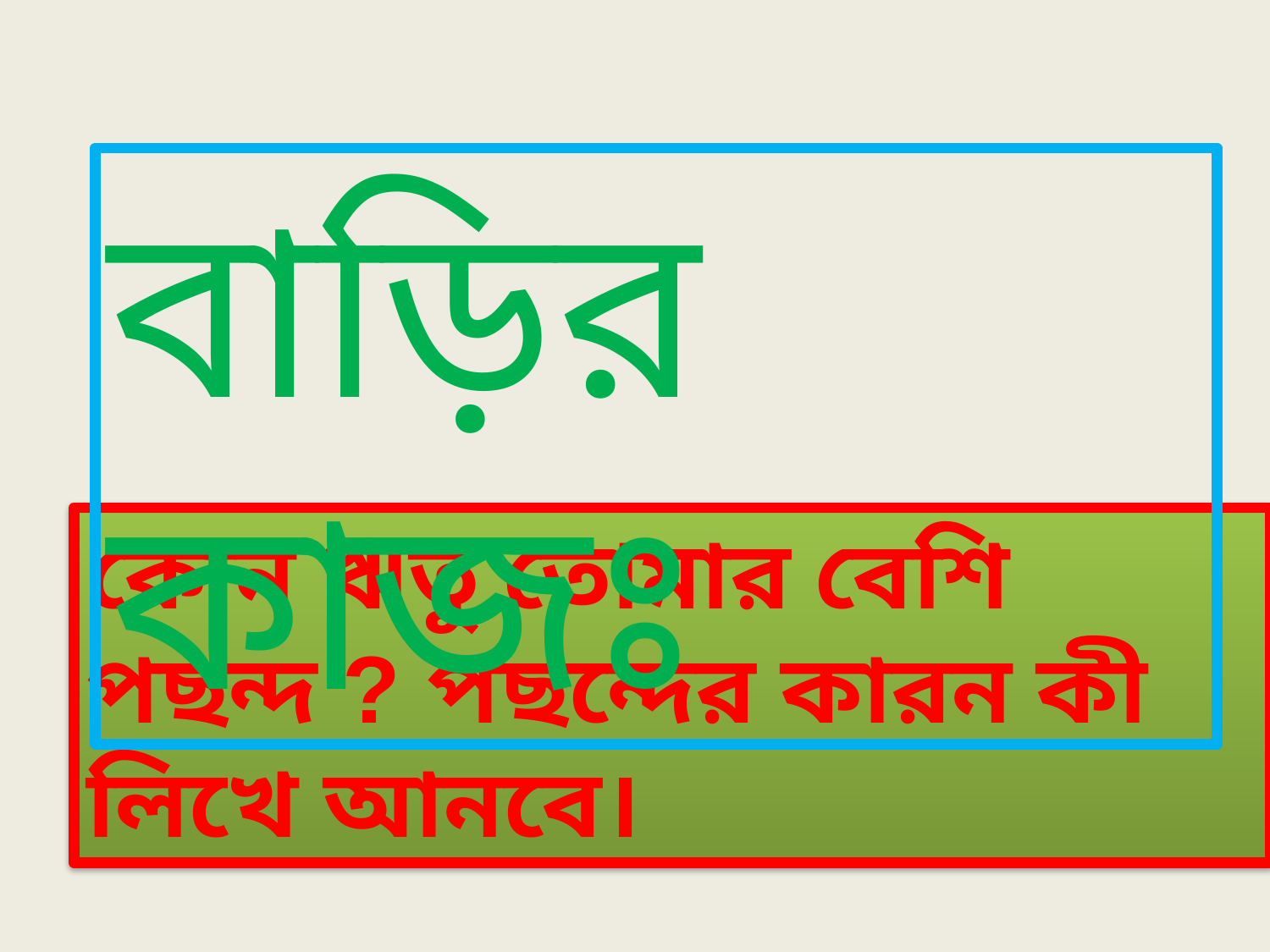

বাড়ির কাজঃ
কোন ঋতু তোমার বেশি পছন্দ ? পছন্দের কারন কী লিখে আনবে।